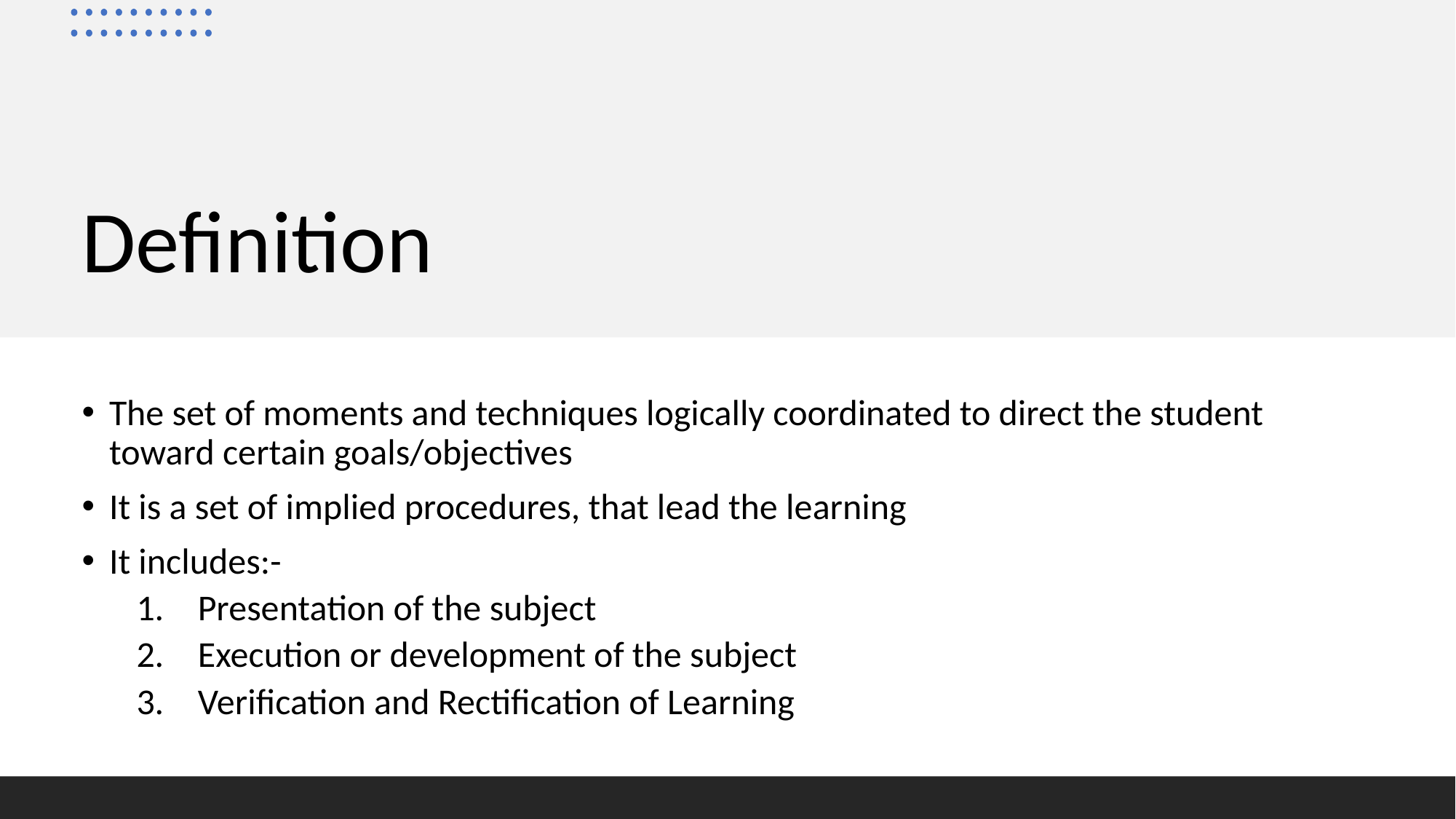

# Definition
The set of moments and techniques logically coordinated to direct the student toward certain goals/objectives
It is a set of implied procedures, that lead the learning
It includes:-
Presentation of the subject
Execution or development of the subject
Verification and Rectification of Learning